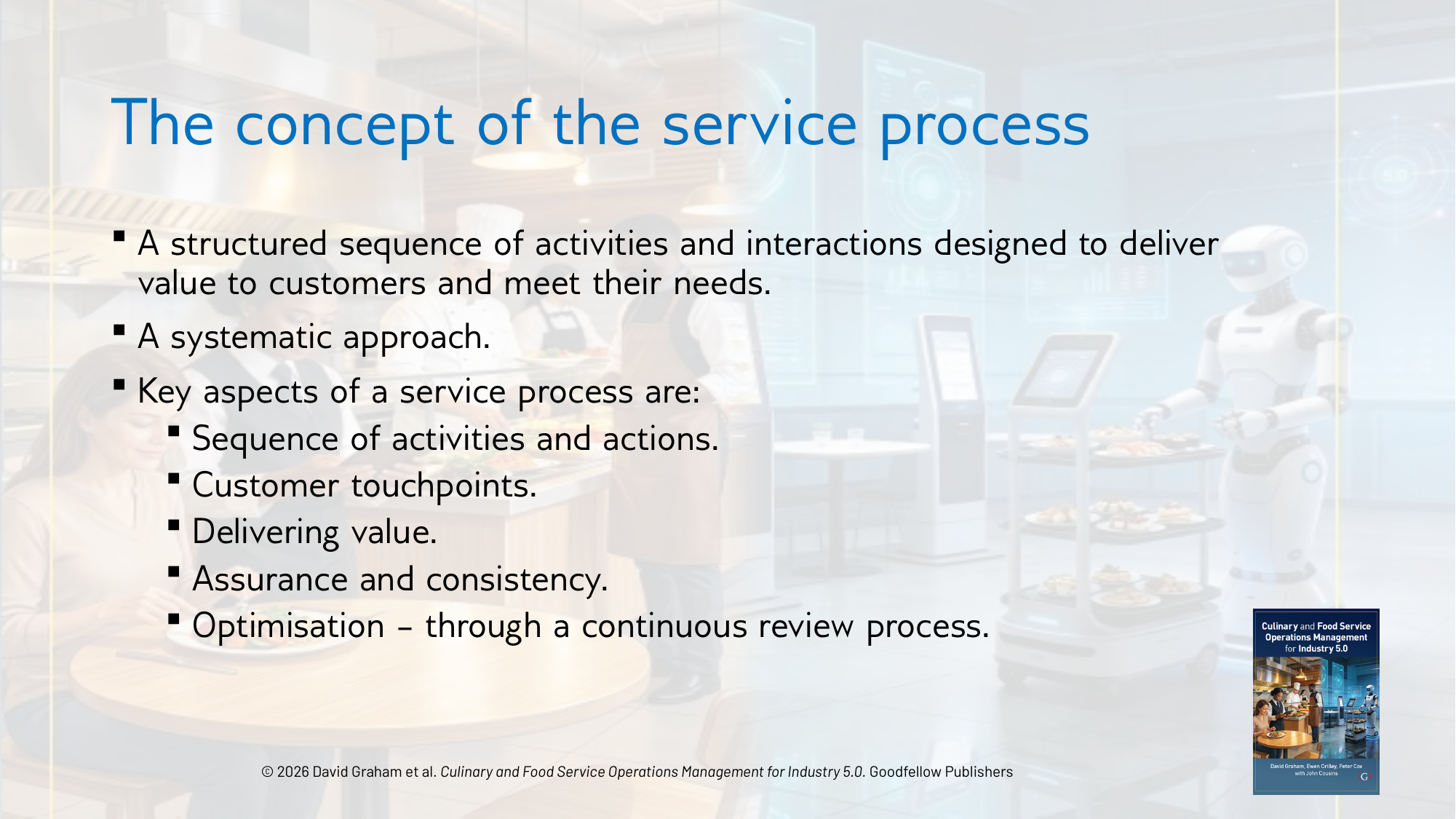

# The concept of the service process
A structured sequence of activities and interactions designed to deliver value to customers and meet their needs.
A systematic approach.
Key aspects of a service process are:
Sequence of activities and actions.
Customer touchpoints.
Delivering value.
Assurance and consistency.
Optimisation – through a continuous review process.
© 2026 David Graham et al. Culinary and Food Service Operations Management for Industry 5.0. Goodfellow Publishers